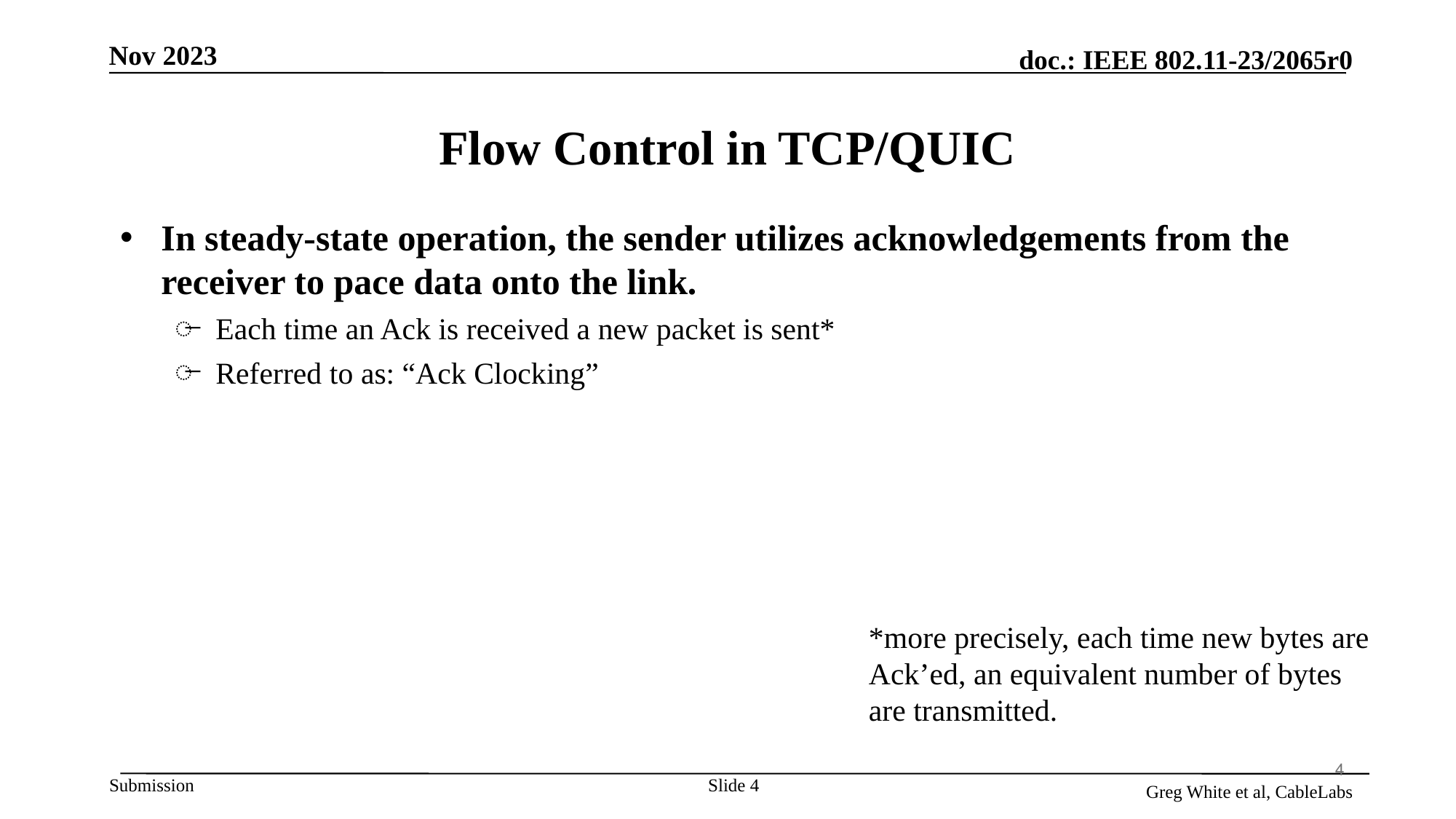

# Flow Control in TCP/QUIC
In steady-state operation, the sender utilizes acknowledgements from the receiver to pace data onto the link.
Each time an Ack is received a new packet is sent*
Referred to as: “Ack Clocking”

*more precisely, each time new bytes are Ack’ed, an equivalent number of bytes are transmitted.
4
Slide 4